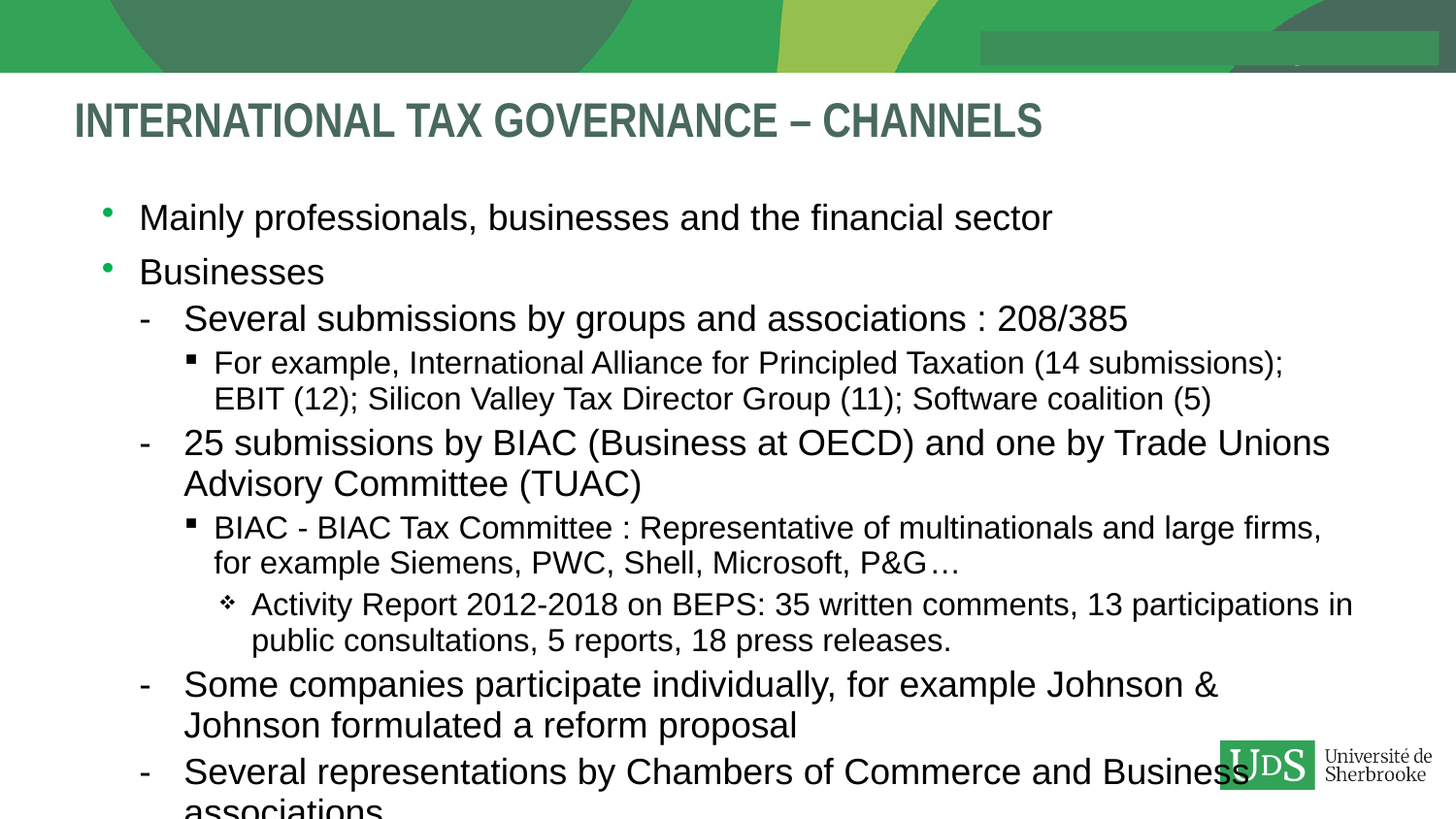

# International tax governance – channelS
Mainly professionals, businesses and the financial sector
Businesses
Several submissions by groups and associations : 208/385
For example, International Alliance for Principled Taxation (14 submissions); EBIT (12); Silicon Valley Tax Director Group (11); Software coalition (5)
25 submissions by BIAC (Business at OECD) and one by Trade Unions Advisory Committee (TUAC)
BIAC - BIAC Tax Committee : Representative of multinationals and large firms, for example Siemens, PWC, Shell, Microsoft, P&G…
Activity Report 2012-2018 on BEPS: 35 written comments, 13 participations in public consultations, 5 reports, 18 press releases.
Some companies participate individually, for example Johnson & Johnson formulated a reform proposal
Several representations by Chambers of Commerce and Business associations